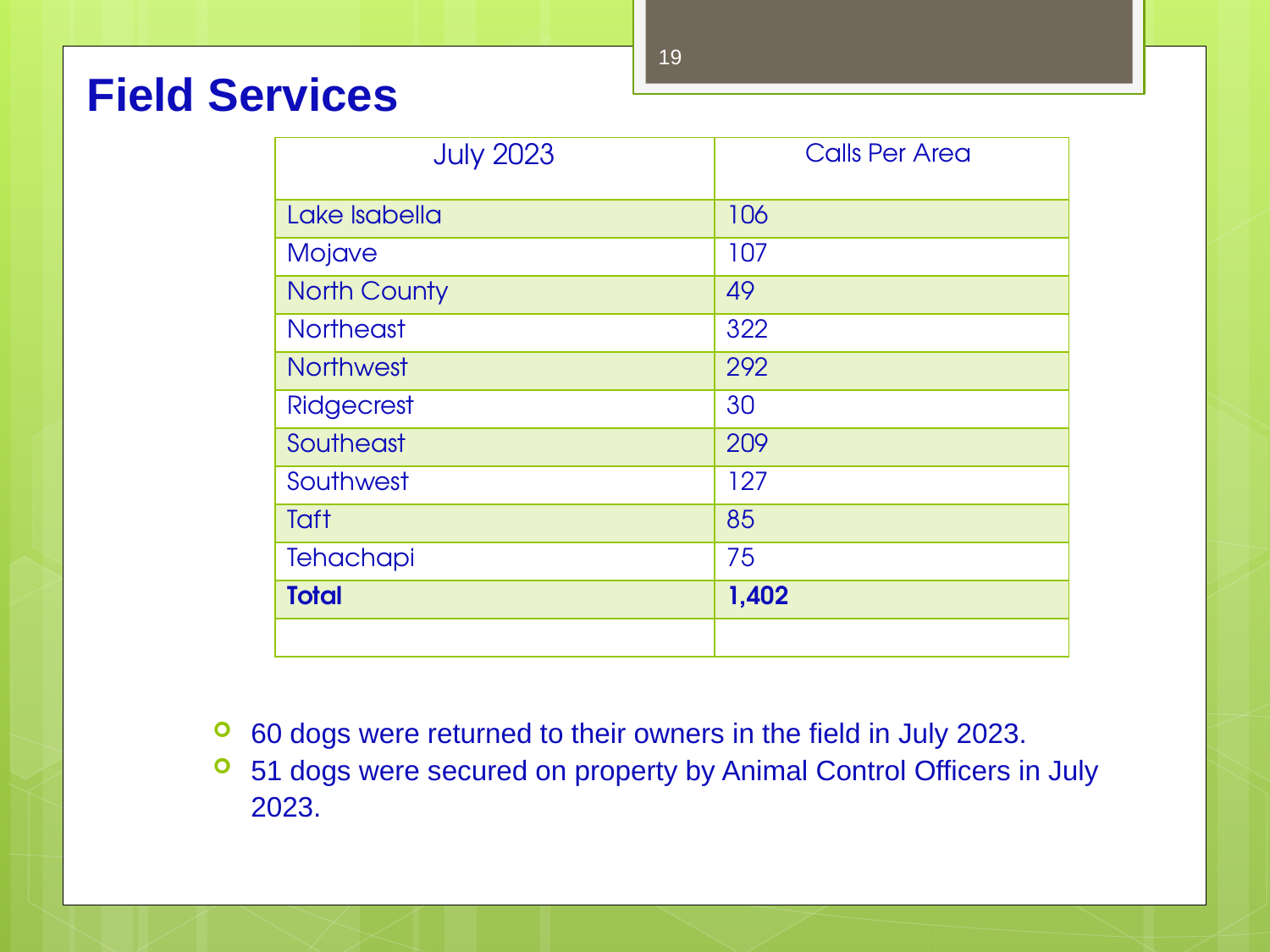

19
# Field Services
| July 2023 | Calls Per Area |
| --- | --- |
| Lake Isabella | 106 |
| Mojave | 107 |
| North County | 49 |
| Northeast | 322 |
| Northwest | 292 |
| Ridgecrest | 30 |
| Southeast | 209 |
| Southwest | 127 |
| Taft | 85 |
| Tehachapi | 75 |
| Total | 1,402 |
|  |  |
60 dogs were returned to their owners in the field in July 2023.
51 dogs were secured on property by Animal Control Officers in July 2023.